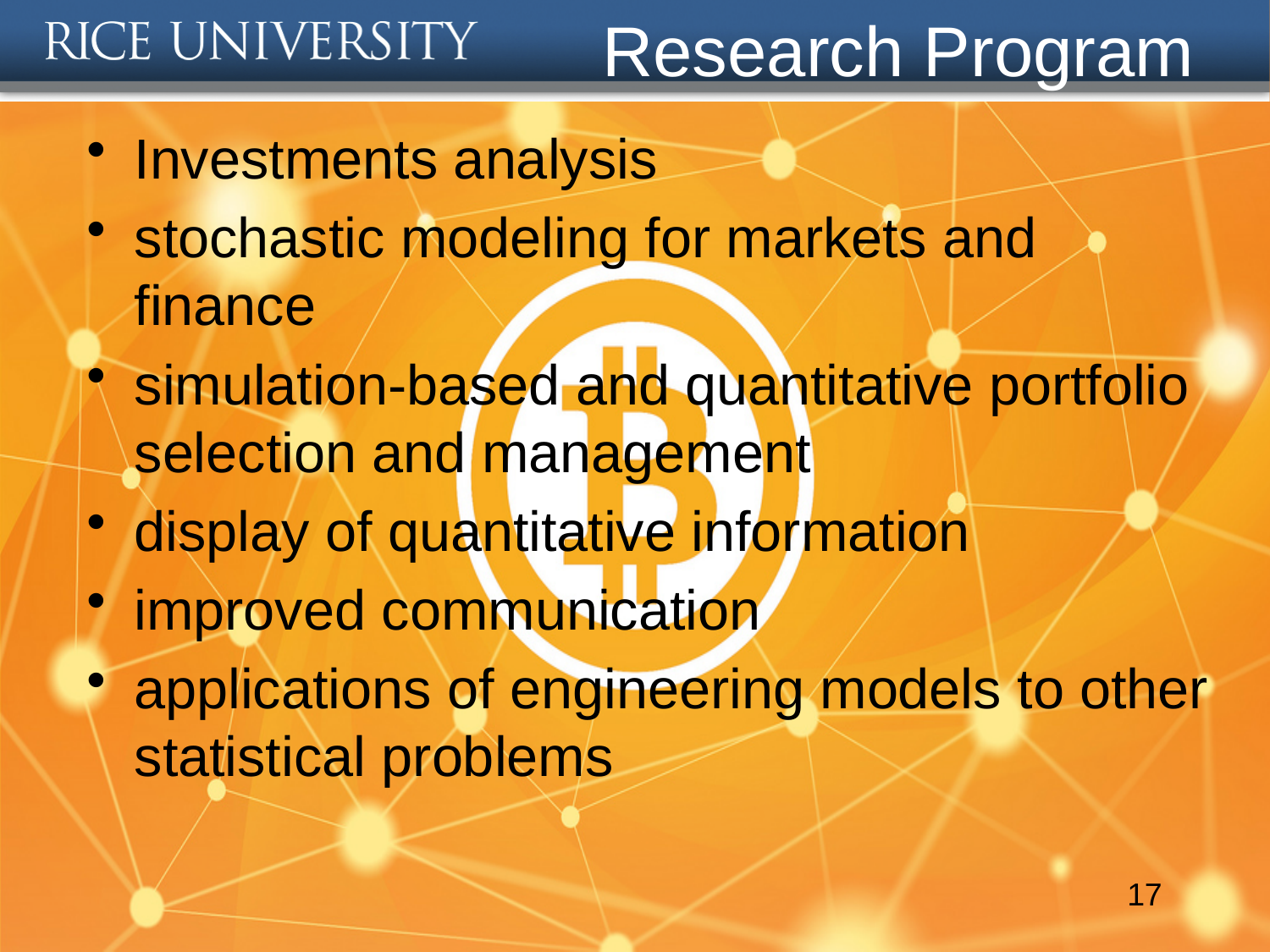

# Research Program
Investments analysis
stochastic modeling for markets and finance
simulation-based and quantitative portfolio selection and management
display of quantitative information
improved communication
applications of engineering models to other statistical problems
17